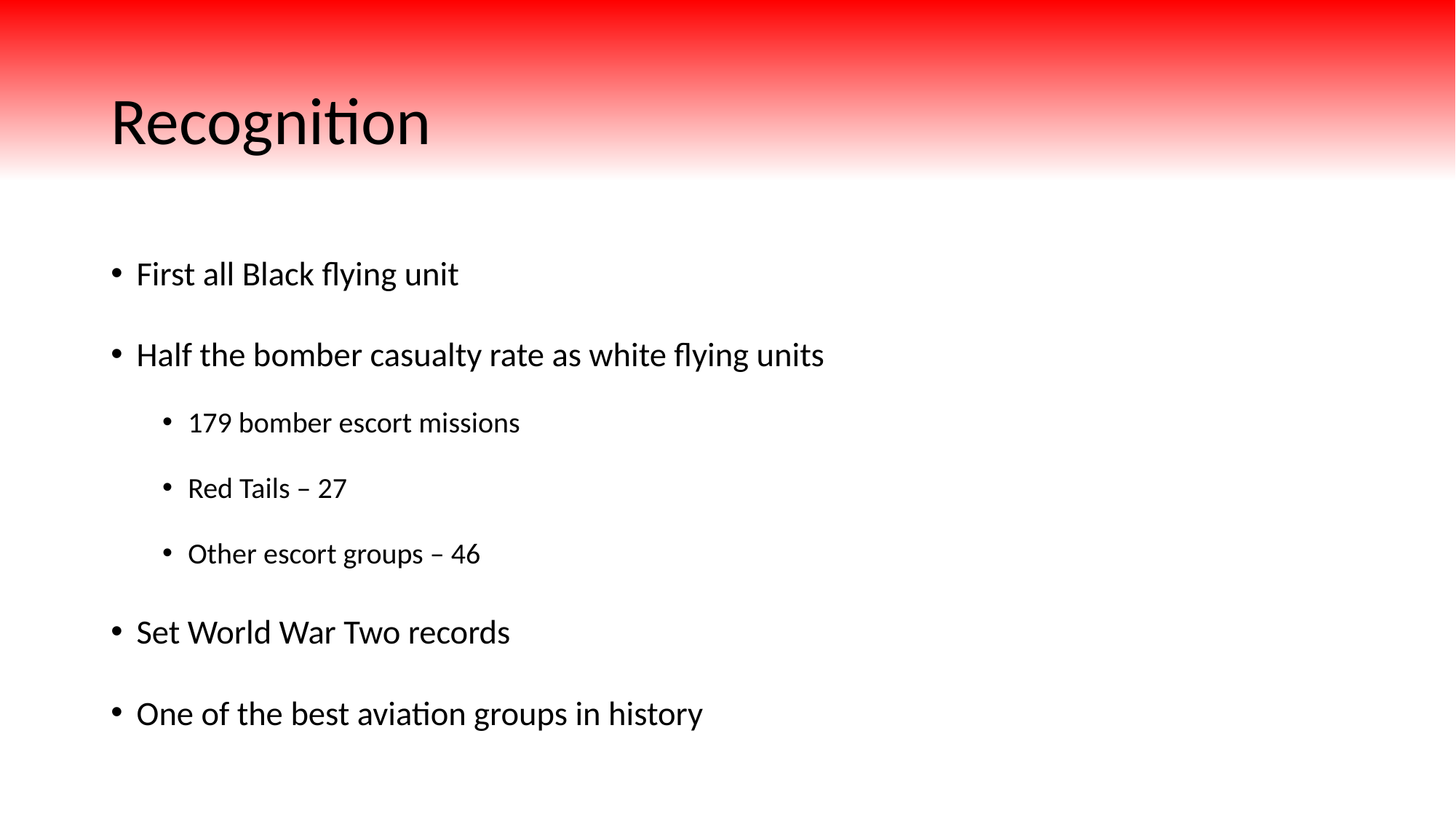

# Recognition
First all Black flying unit
Half the bomber casualty rate as white flying units
179 bomber escort missions
Red Tails – 27
Other escort groups – 46
Set World War Two records
One of the best aviation groups in history